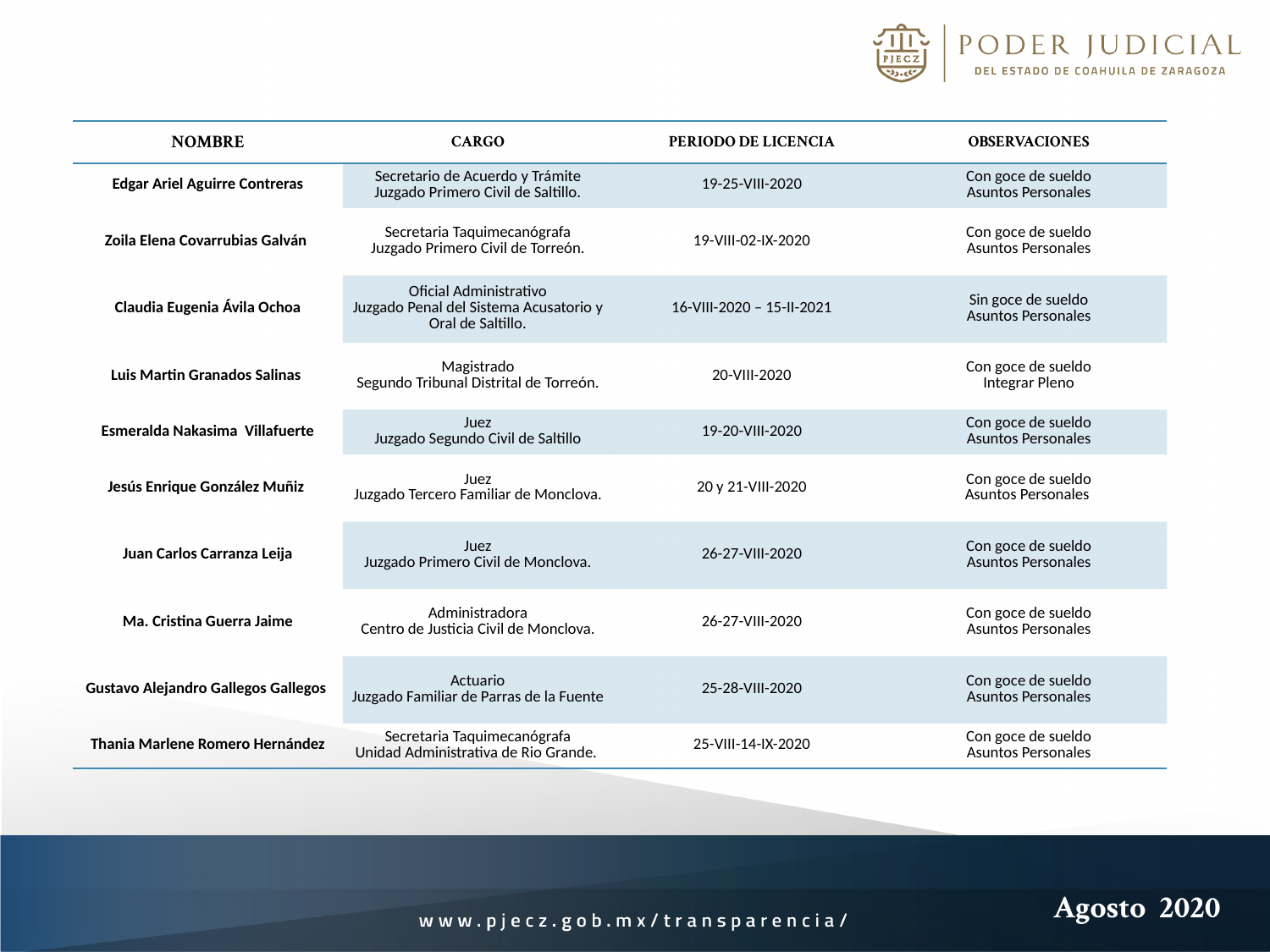

| NOMBRE | CARGO | PERIODO DE LICENCIA | OBSERVACIONES |
| --- | --- | --- | --- |
| Edgar Ariel Aguirre Contreras | Secretario de Acuerdo y Trámite Juzgado Primero Civil de Saltillo. | 19-25-VIII-2020 | Con goce de sueldo Asuntos Personales |
| Zoila Elena Covarrubias Galván | Secretaria Taquimecanógrafa Juzgado Primero Civil de Torreón. | 19-VIII-02-IX-2020 | Con goce de sueldo Asuntos Personales |
| Claudia Eugenia Ávila Ochoa | Oficial Administrativo Juzgado Penal del Sistema Acusatorio y Oral de Saltillo. | 16-VIII-2020 – 15-II-2021 | Sin goce de sueldo Asuntos Personales |
| Luis Martin Granados Salinas | Magistrado Segundo Tribunal Distrital de Torreón. | 20-VIII-2020 | Con goce de sueldo Integrar Pleno |
| Esmeralda Nakasima Villafuerte | Juez Juzgado Segundo Civil de Saltillo | 19-20-VIII-2020 | Con goce de sueldo Asuntos Personales |
| Jesús Enrique González Muñiz | Juez Juzgado Tercero Familiar de Monclova. | 20 y 21-VIII-2020 | Con goce de sueldo Asuntos Personales |
| Juan Carlos Carranza Leija | Juez Juzgado Primero Civil de Monclova. | 26-27-VIII-2020 | Con goce de sueldo Asuntos Personales |
| Ma. Cristina Guerra Jaime | Administradora Centro de Justicia Civil de Monclova. | 26-27-VIII-2020 | Con goce de sueldo Asuntos Personales |
| Gustavo Alejandro Gallegos Gallegos | Actuario Juzgado Familiar de Parras de la Fuente | 25-28-VIII-2020 | Con goce de sueldo Asuntos Personales |
| Thania Marlene Romero Hernández | Secretaria Taquimecanógrafa Unidad Administrativa de Rio Grande. | 25-VIII-14-IX-2020 | Con goce de sueldo Asuntos Personales |
Agosto  2020